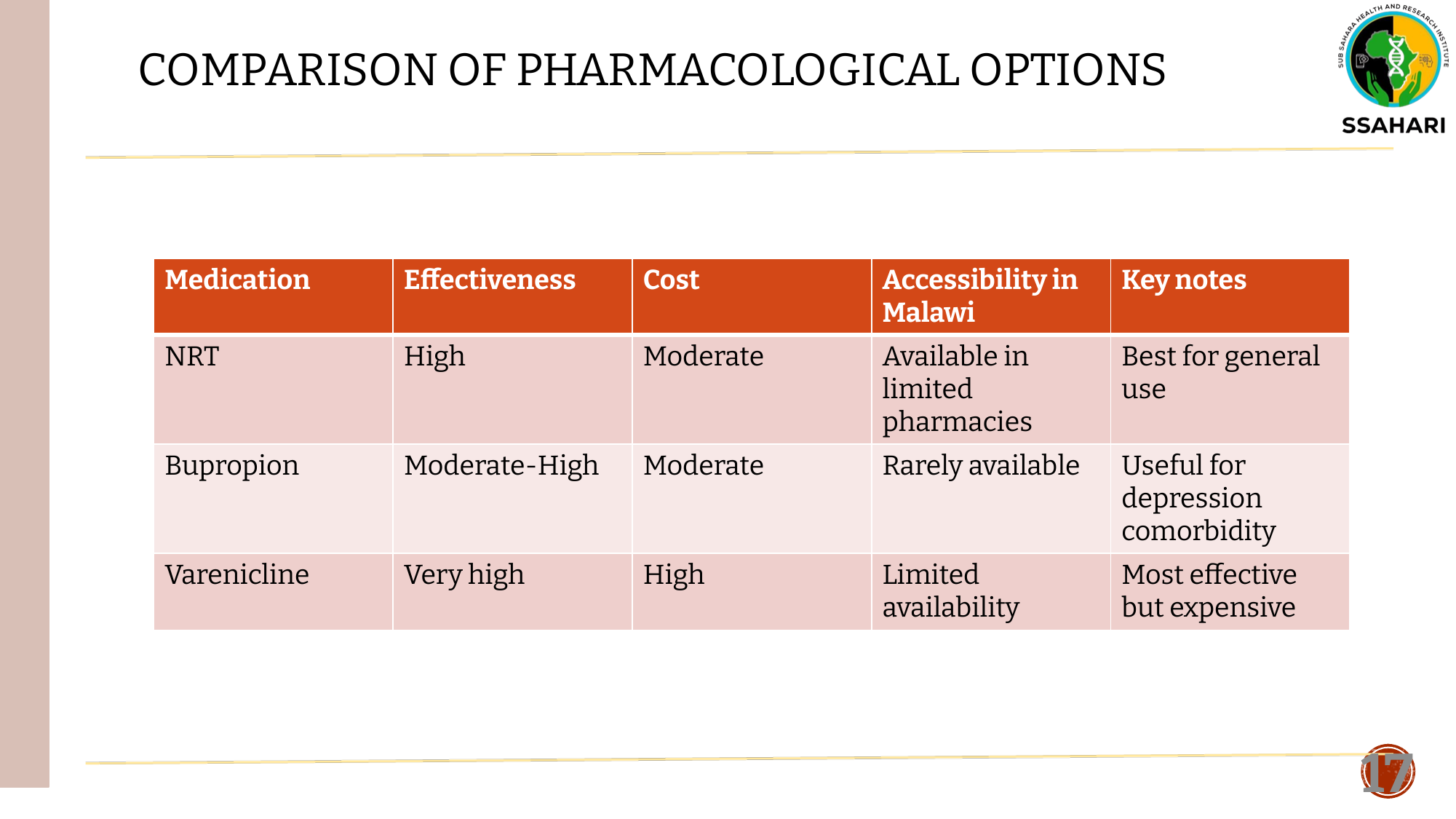

# Comparison of pharmacological options
| Medication | Effectiveness | Cost | Accessibility in Malawi | Key notes |
| --- | --- | --- | --- | --- |
| NRT | High | Moderate | Available in limited pharmacies | Best for general use |
| Bupropion | Moderate-High | Moderate | Rarely available | Useful for depression comorbidity |
| Varenicline | Very high | High | Limited availability | Most effective but expensive |
17